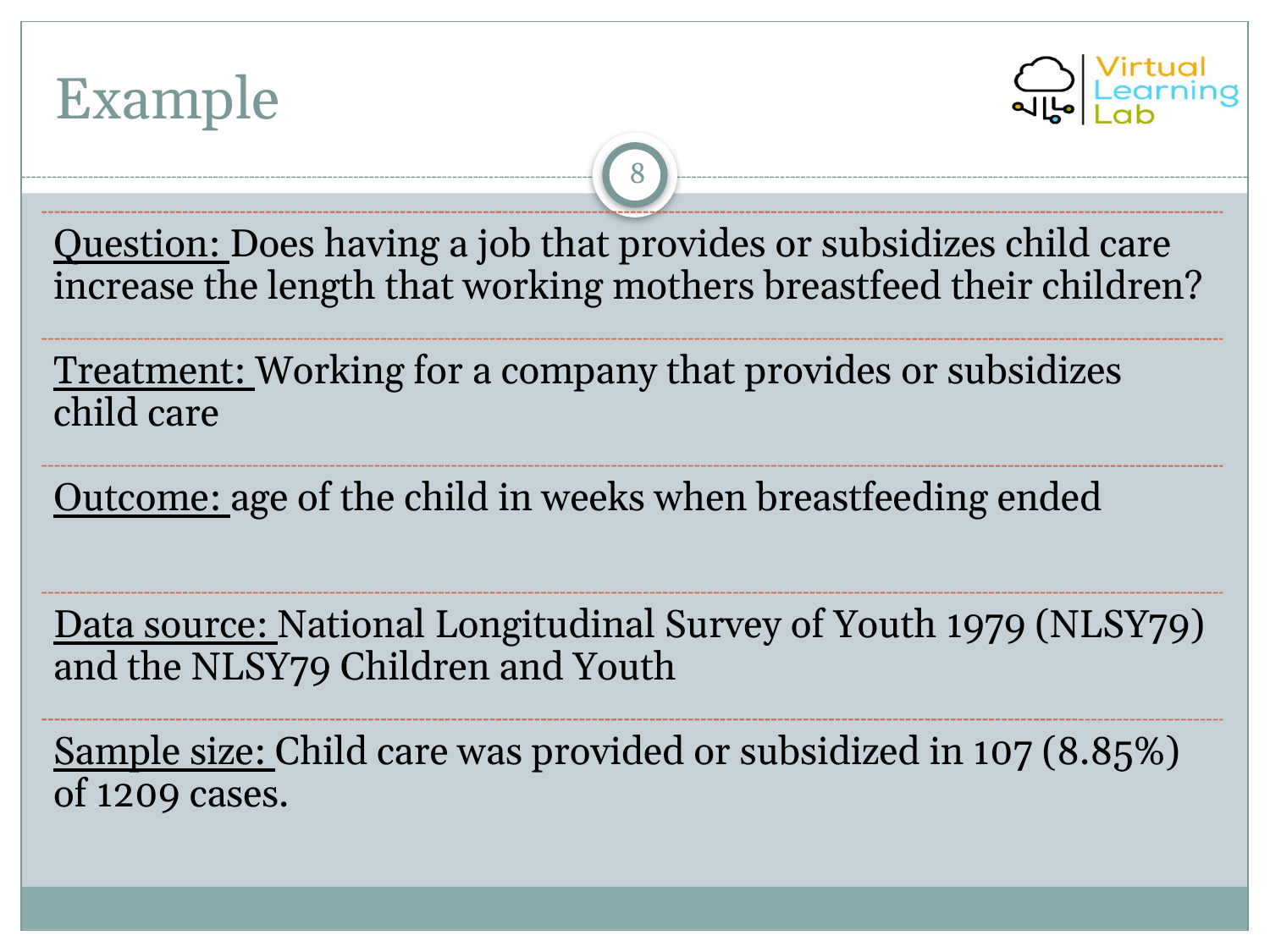

# Example
8
Question: Does having a job that provides or subsidizes child care increase the length that working mothers breastfeed their children?
Treatment: Working for a company that provides or subsidizes child care
Outcome: age of the child in weeks when breastfeeding ended
Data source: National Longitudinal Survey of Youth 1979 (NLSY79) and the NLSY79 Children and Youth
Sample size: Child care was provided or subsidized in 107 (8.85%) of 1209 cases.